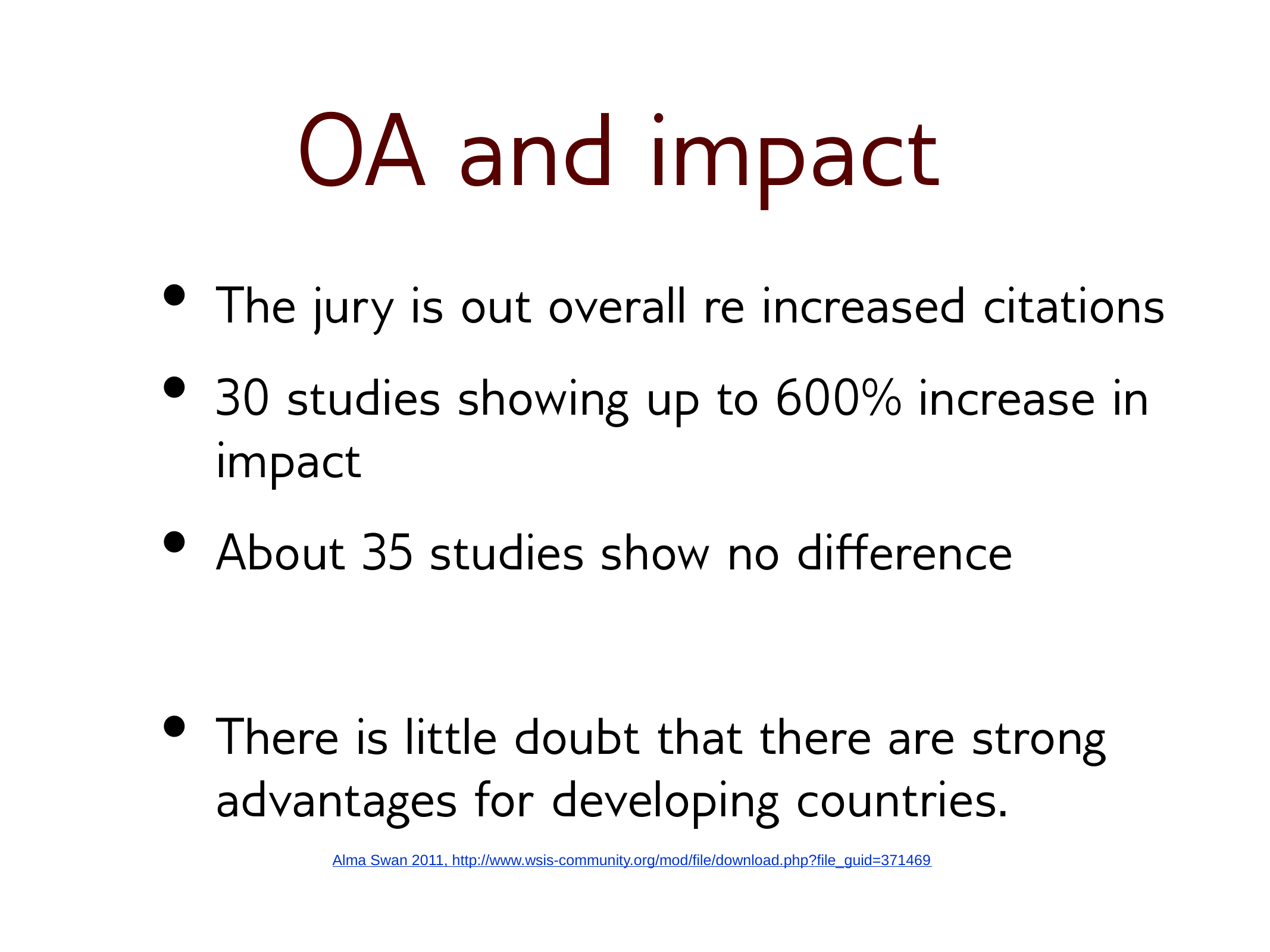

OA and impact
The jury is out overall re increased citations
30 studies showing up to 600% increase in impact
About 35 studies show no difference

There is little doubt that there are strong advantages for developing countries.
Alma Swan 2011, http://www.wsis-community.org/mod/file/download.php?file_guid=371469